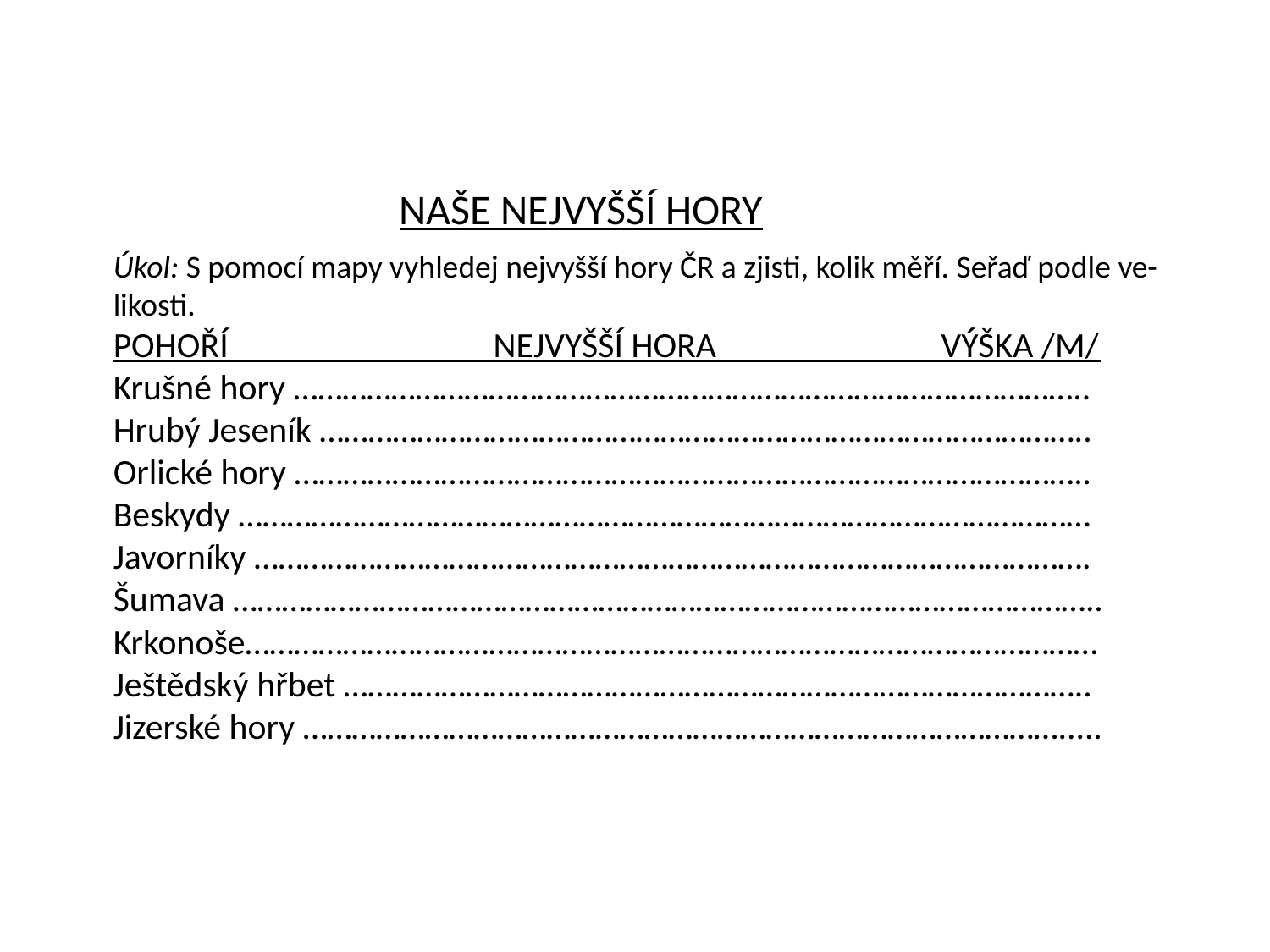

NAŠE NEJVYŠŠÍ HORY
Úkol: S pomocí mapy vyhledej nejvyšší hory ČR a zjisti, kolik měří. Seřaď podle ve-
likosti.
POHOŘÍ                                 NEJVYŠŠÍ HORA                            VÝŠKA /M/
Krušné hory ……………………………………………………………………………………..
Hrubý Jeseník …………………………………………………………………………………..
Orlické hory ……………………………………………………………………………………..
Beskydy ……………………………………………………………………………………………
Javorníky ………………………………………………………………………………………….
Šumava ……………………………………………………………………………………………..
Krkonoše……………………………………………………………………………………………
Ještědský hřbet ………………………………………………………………………………..
Jizerské hory ………………………………………………………………………………….....